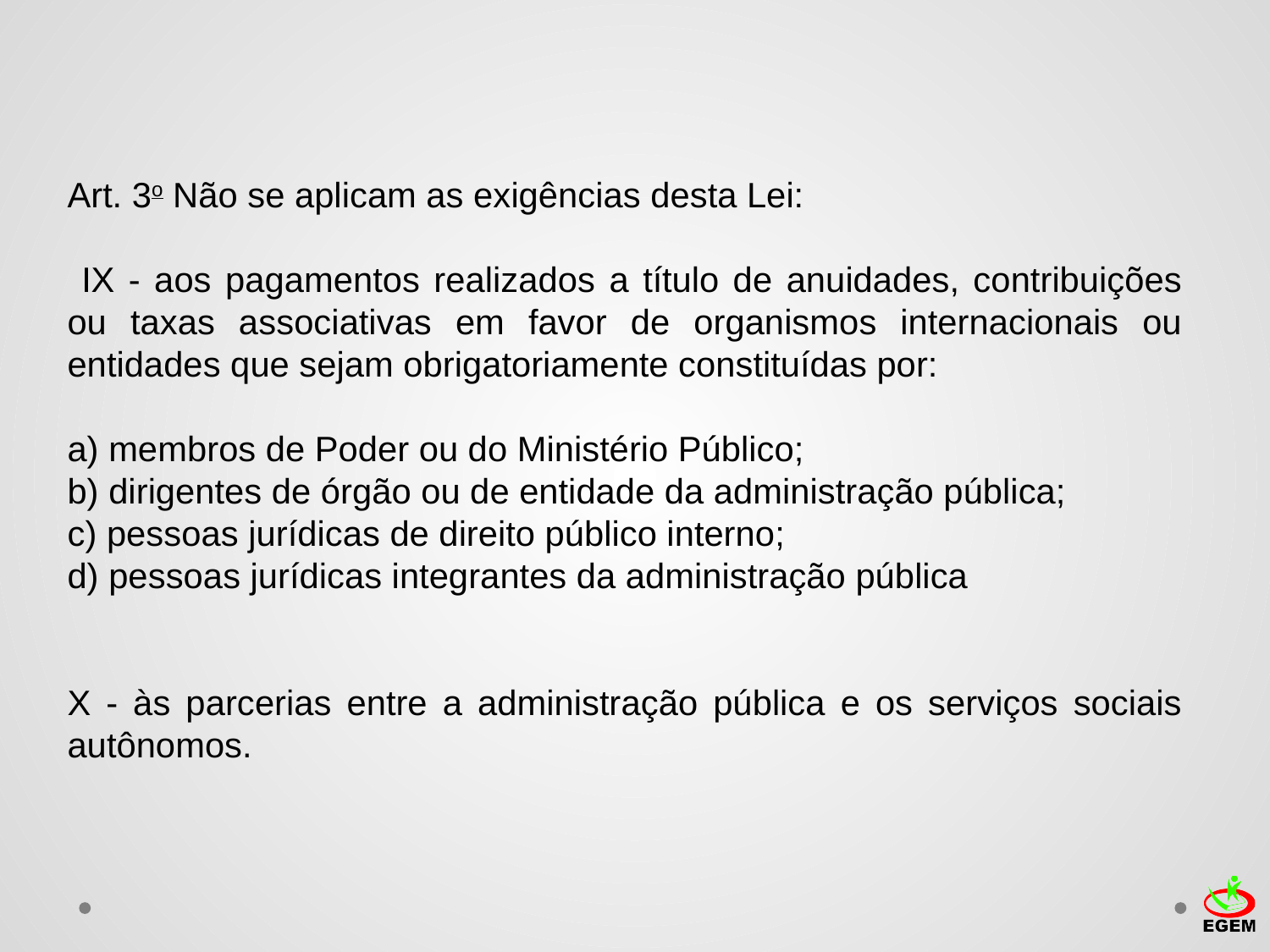

Art. 3o Não se aplicam as exigências desta Lei:

 IX - aos pagamentos realizados a título de anuidades, contribuições ou taxas associativas em favor de organismos internacionais ou entidades que sejam obrigatoriamente constituídas por:

a) membros de Poder ou do Ministério Público;
b) dirigentes de órgão ou de entidade da administração pública;
c) pessoas jurídicas de direito público interno;
d) pessoas jurídicas integrantes da administração pública

X - às parcerias entre a administração pública e os serviços sociais autônomos.